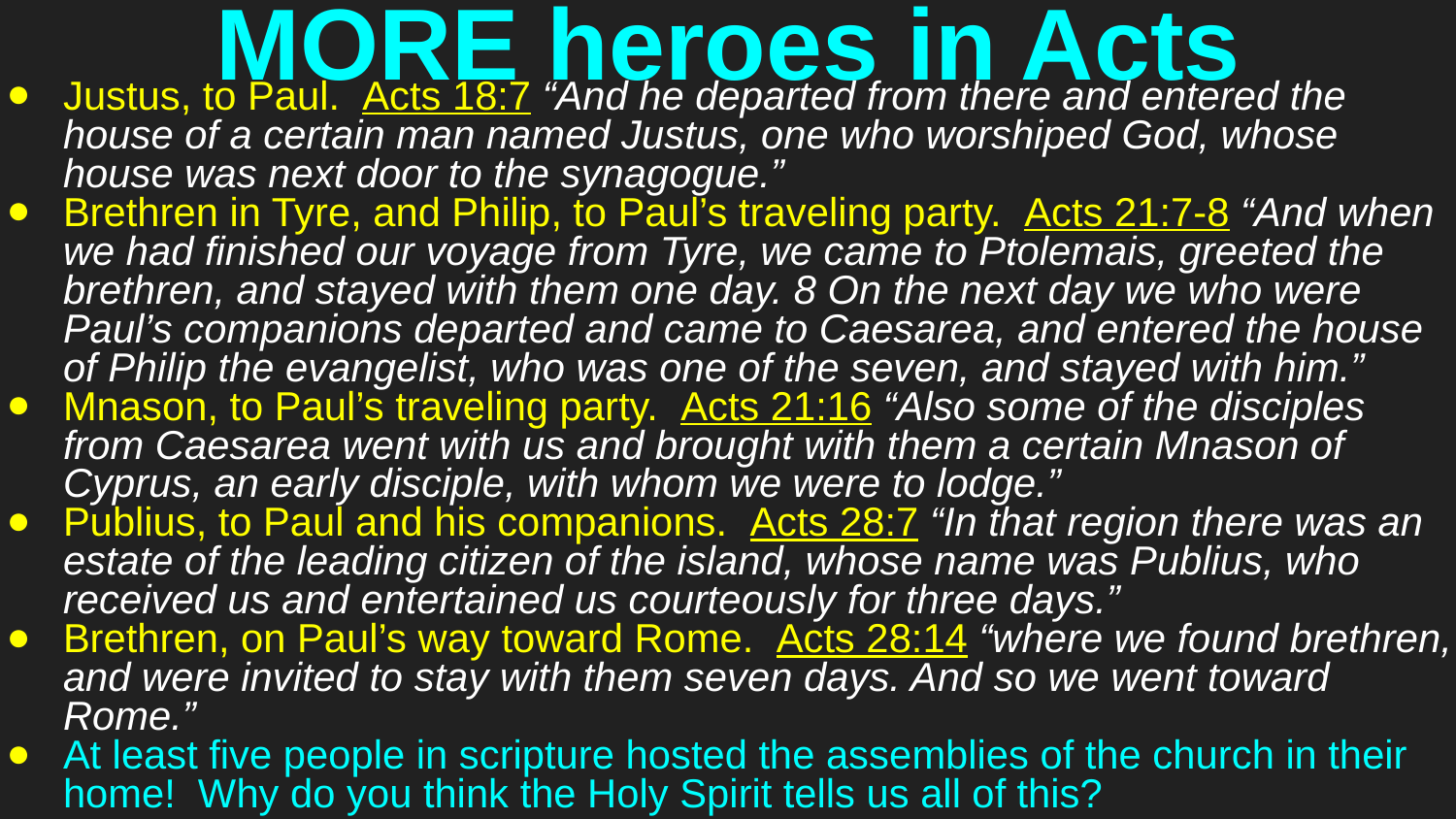

# MORE heroes in Acts
Justus, to Paul.  Acts 18:7 “And he departed from there and entered the house of a certain man named Justus, one who worshiped God, whose house was next door to the synagogue.”
Brethren in Tyre, and Philip, to Paul’s traveling party.  Acts 21:7-8 “And when we had finished our voyage from Tyre, we came to Ptolemais, greeted the brethren, and stayed with them one day. 8 On the next day we who were Paul’s companions departed and came to Caesarea, and entered the house of Philip the evangelist, who was one of the seven, and stayed with him.”
Mnason, to Paul’s traveling party.  Acts 21:16 “Also some of the disciples from Caesarea went with us and brought with them a certain Mnason of Cyprus, an early disciple, with whom we were to lodge.”
Publius, to Paul and his companions.  Acts 28:7 “In that region there was an estate of the leading citizen of the island, whose name was Publius, who received us and entertained us courteously for three days.”
Brethren, on Paul’s way toward Rome.  Acts 28:14 “where we found brethren, and were invited to stay with them seven days. And so we went toward Rome.”
At least five people in scripture hosted the assemblies of the church in their home!  Why do you think the Holy Spirit tells us all of this?